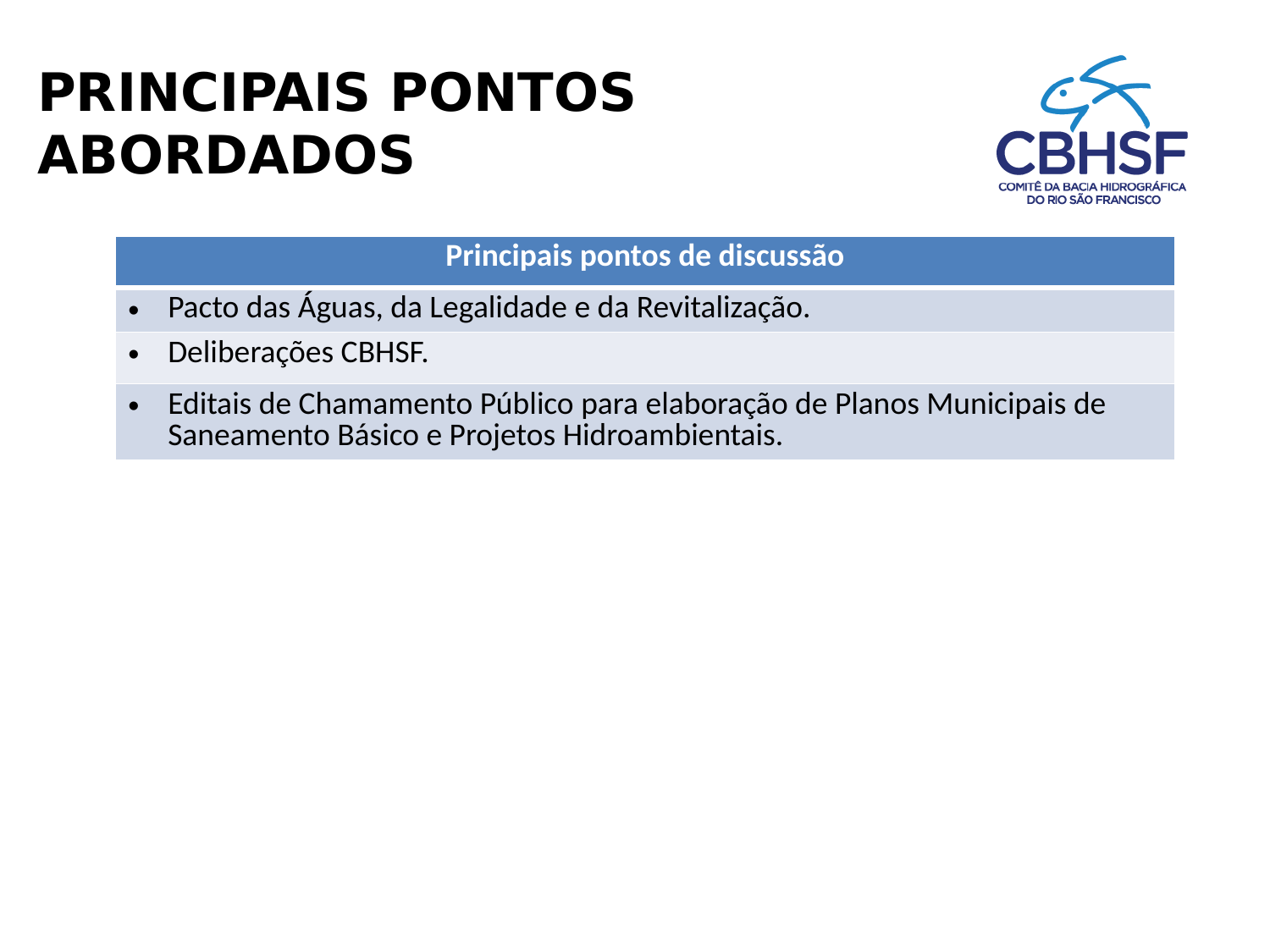

PRINCIPAIS PONTOS ABORDADOS

| Principais pontos de discussão |
| --- |
| Pacto das Águas, da Legalidade e da Revitalização. |
| Deliberações CBHSF. |
| Editais de Chamamento Público para elaboração de Planos Municipais de Saneamento Básico e Projetos Hidroambientais. |